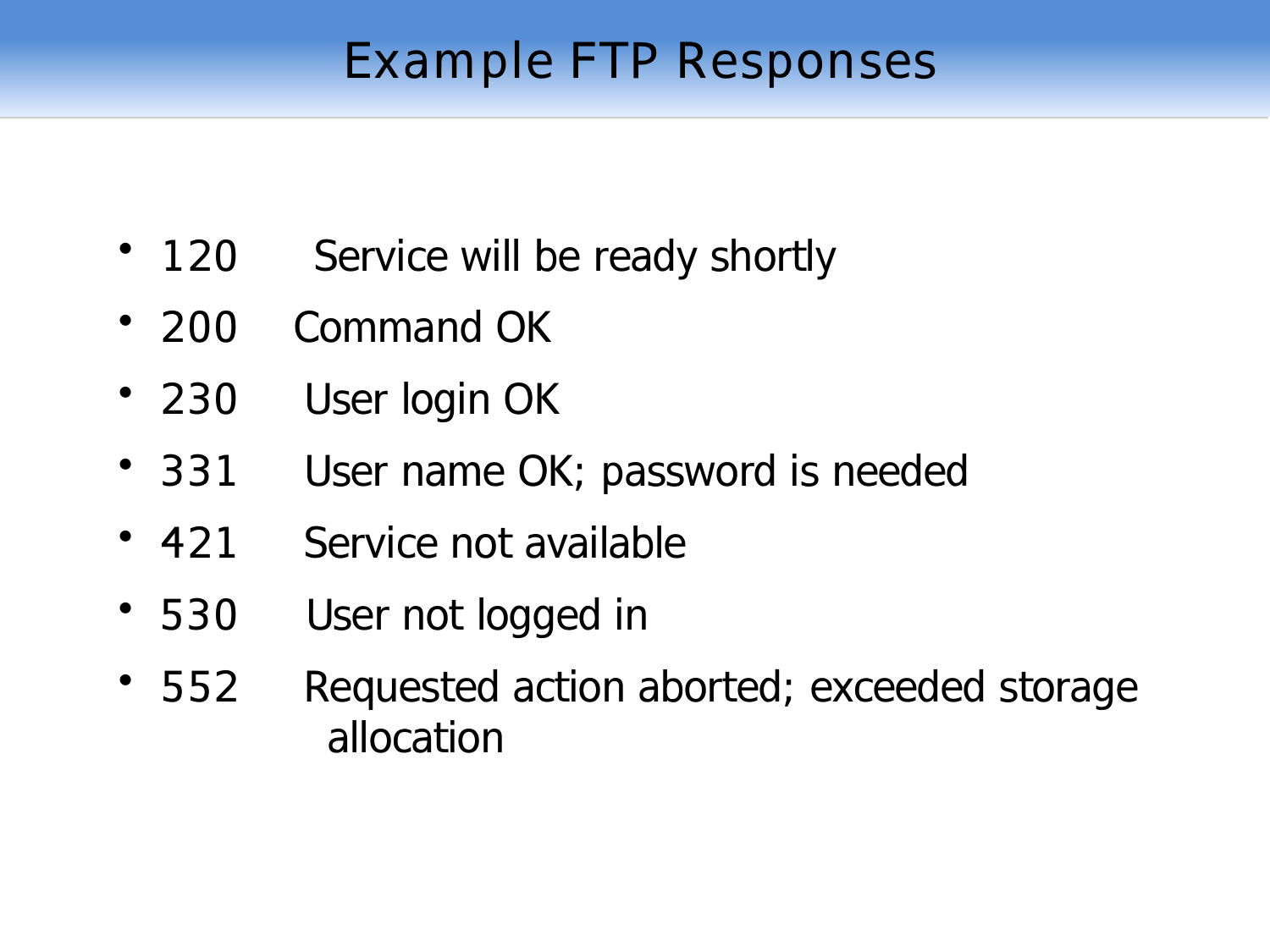

Example FTP Responses
 120 	   Service will be ready shortly
 200    Command OK
 230     User login OK
 331     User name OK; password is needed
 421     Service not available
 530     User not logged in
 552     Requested action aborted; exceeded storage 	    allocation